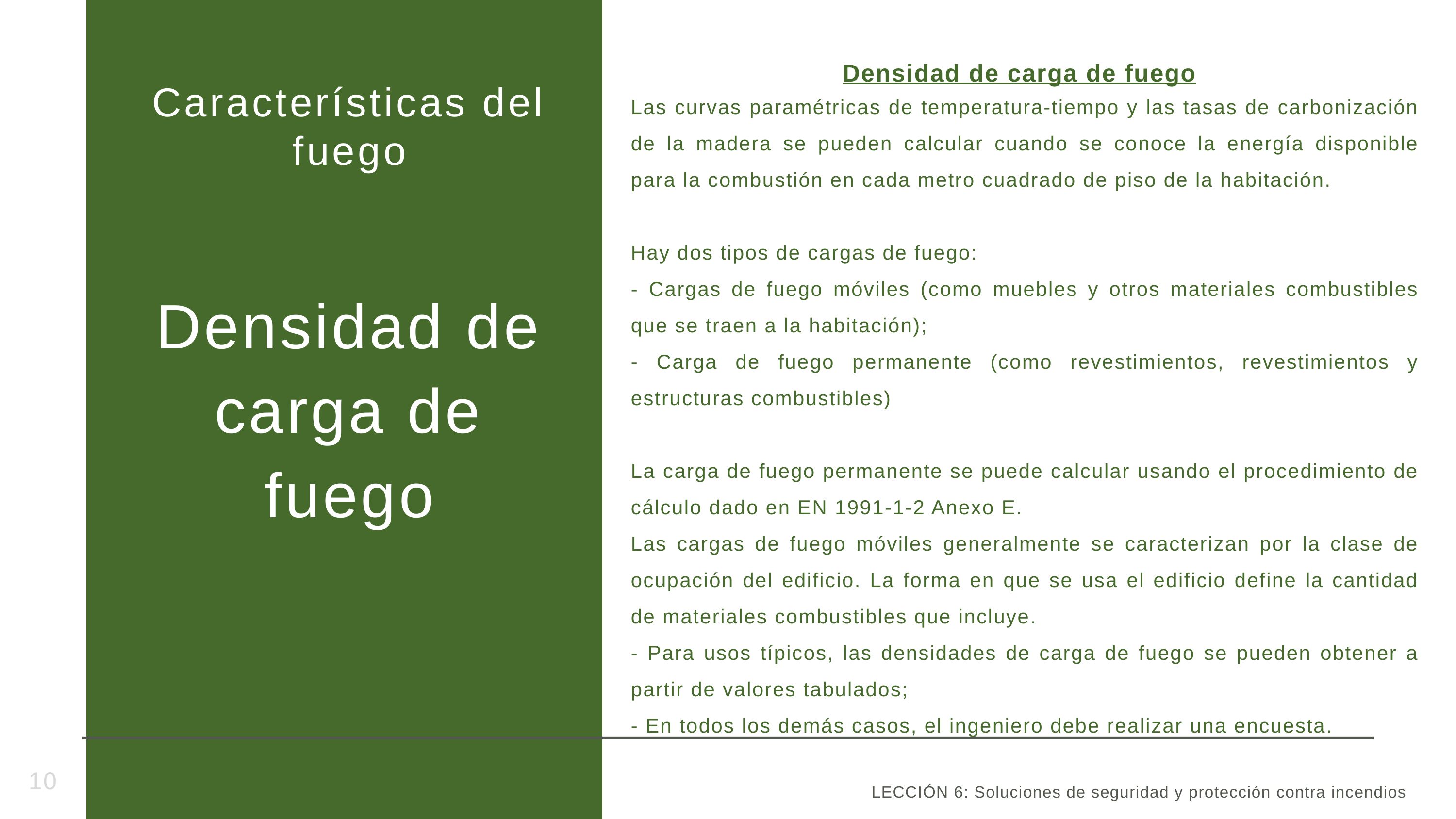

Densidad de carga de fuego
Características del fuego

Densidad de carga de fuego

Las curvas paramétricas de temperatura-tiempo y las tasas de carbonización de la madera se pueden calcular cuando se conoce la energía disponible para la combustión en cada metro cuadrado de piso de la habitación.

Hay dos tipos de cargas de fuego:
- Cargas de fuego móviles (como muebles y otros materiales combustibles que se traen a la habitación);
- Carga de fuego permanente (como revestimientos, revestimientos y estructuras combustibles)

La carga de fuego permanente se puede calcular usando el procedimiento de cálculo dado en EN 1991-1-2 Anexo E.
Las cargas de fuego móviles generalmente se caracterizan por la clase de ocupación del edificio. La forma en que se usa el edificio define la cantidad de materiales combustibles que incluye.
- Para usos típicos, las densidades de carga de fuego se pueden obtener a partir de valores tabulados;
- En todos los demás casos, el ingeniero debe realizar una encuesta.

10
LECCIÓN 6: Soluciones de seguridad y protección contra incendios